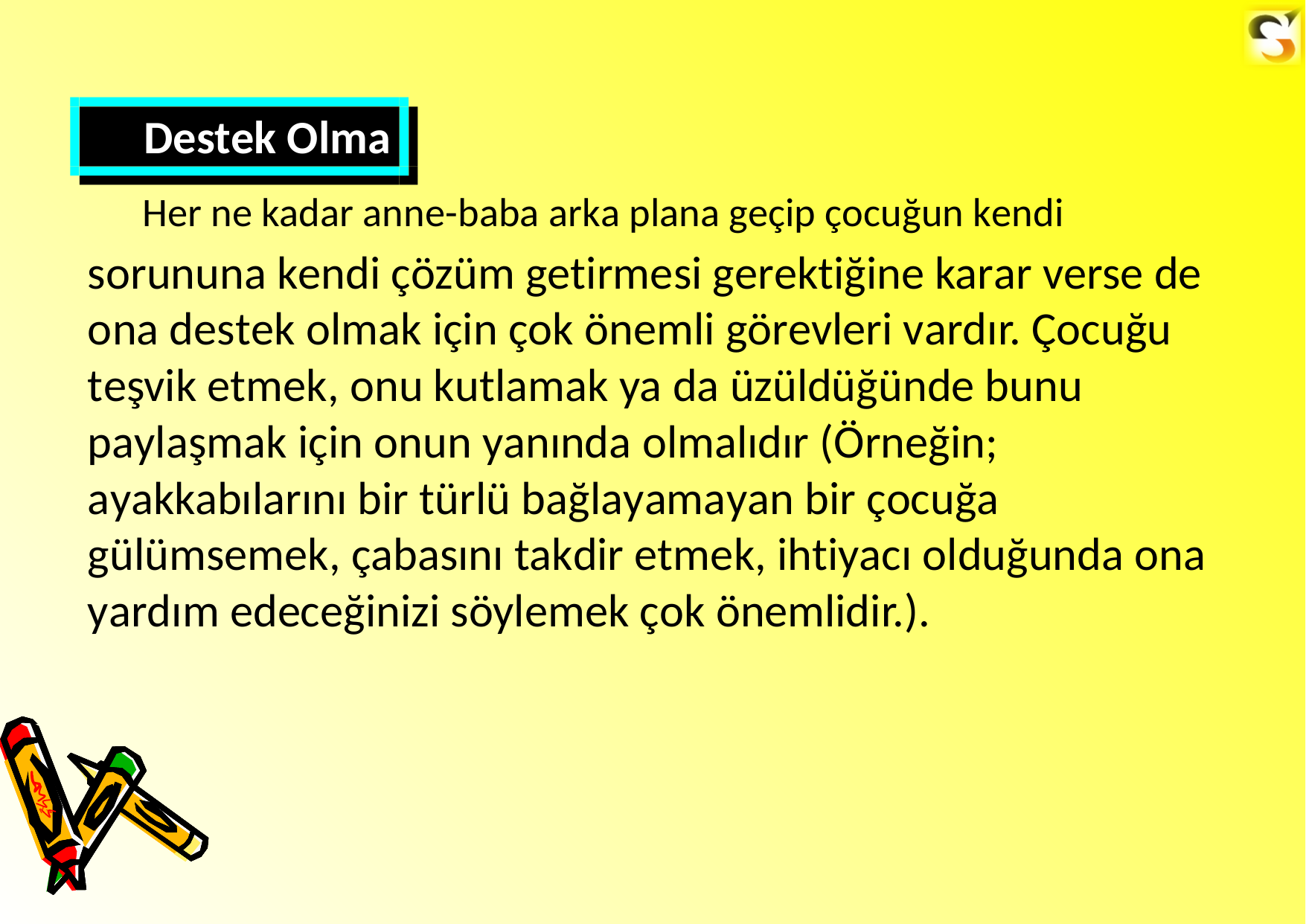

Destek Olma

Her ne kadar anne-baba arka plana geçip çocuğun kendi
sorununa kendi çözüm getirmesi gerektiğine karar verse de ona destek olmak için çok önemli görevleri vardır. Çocuğu teşvik etmek, onu kutlamak ya da üzüldüğünde bunu paylaşmak için onun yanında olmalıdır (Örneğin;
ayakkabılarını bir türlü bağlayamayan bir çocuğa gülümsemek, çabasını takdir etmek, ihtiyacı olduğunda ona yardım edeceğinizi söylemek çok önemlidir.).